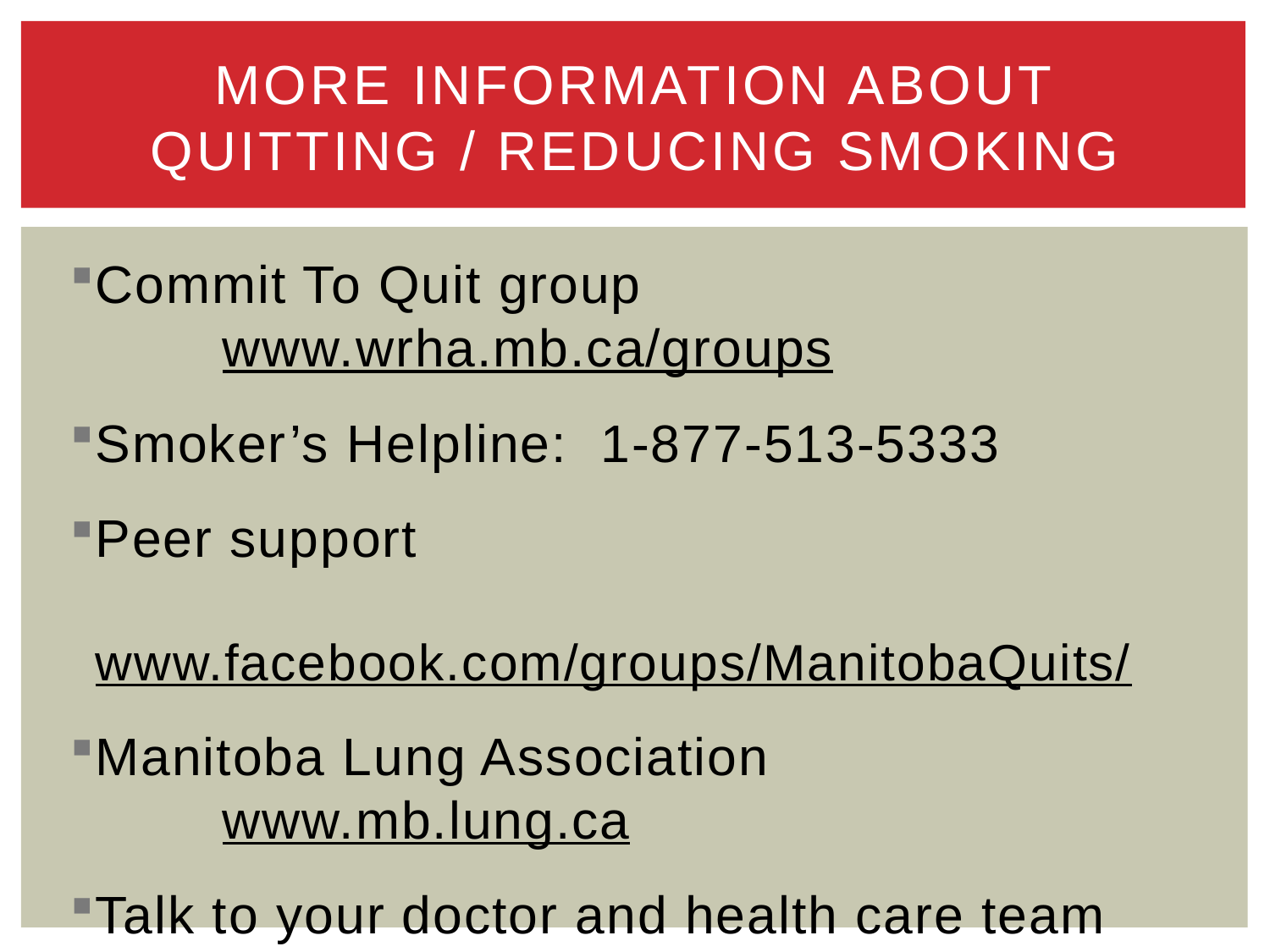

# More information about quitting / reducing Smoking
Commit To Quit group
	www.wrha.mb.ca/groups
Smoker’s Helpline:  1-877-513-5333
Peer support
	www.facebook.com/groups/ManitobaQuits/
Manitoba Lung Association
	www.mb.lung.ca
Talk to your doctor and health care team